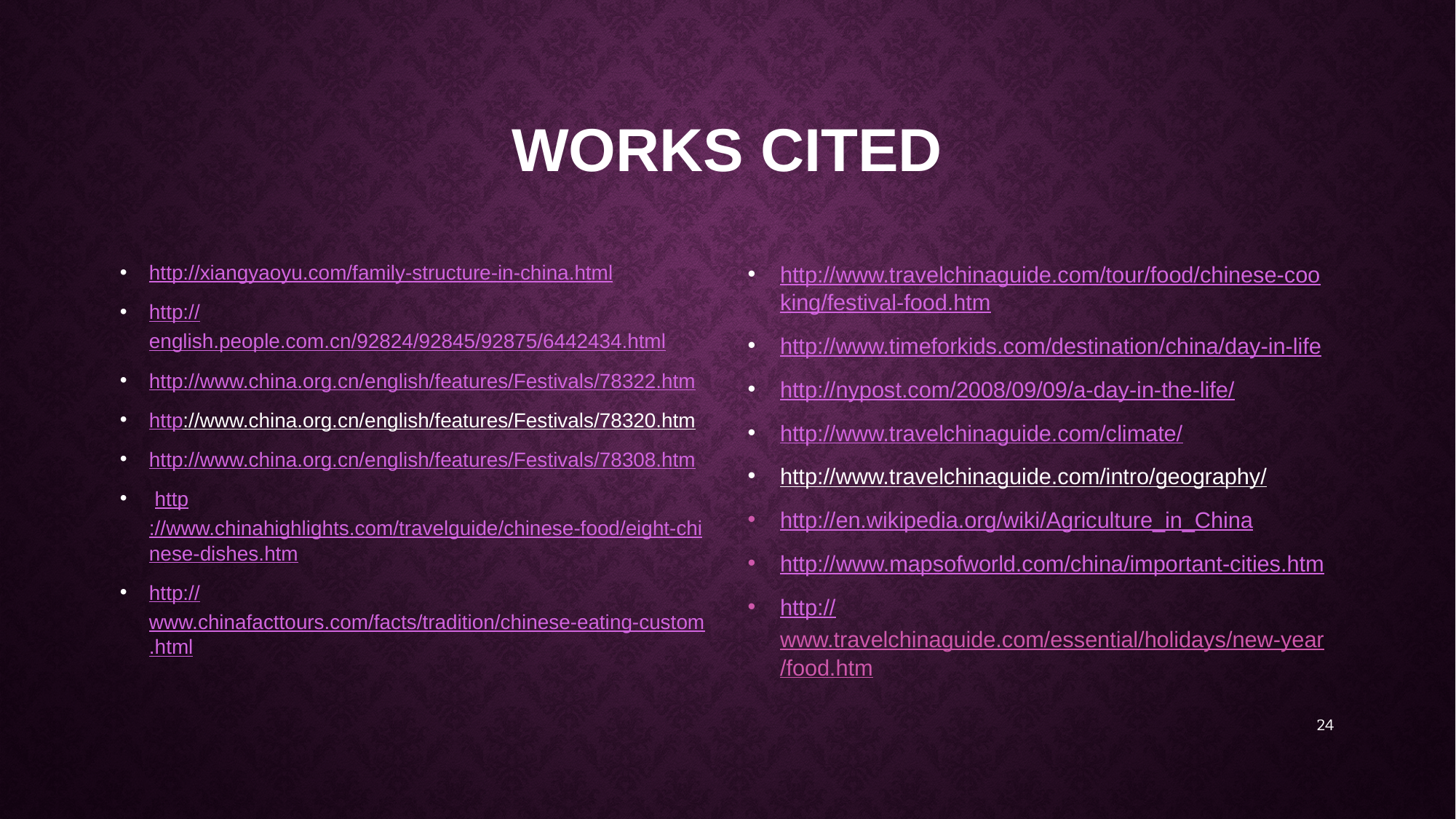

# Works Cited
http://xiangyaoyu.com/family-structure-in-china.html
http://english.people.com.cn/92824/92845/92875/6442434.html
http://www.china.org.cn/english/features/Festivals/78322.htm
http://www.china.org.cn/english/features/Festivals/78320.htm
http://www.china.org.cn/english/features/Festivals/78308.htm
 http://www.chinahighlights.com/travelguide/chinese-food/eight-chinese-dishes.htm
http://www.chinafacttours.com/facts/tradition/chinese-eating-custom.html
http://www.travelchinaguide.com/tour/food/chinese-cooking/festival-food.htm
http://www.timeforkids.com/destination/china/day-in-life
http://nypost.com/2008/09/09/a-day-in-the-life/
http://www.travelchinaguide.com/climate/
http://www.travelchinaguide.com/intro/geography/
http://en.wikipedia.org/wiki/Agriculture_in_China
http://www.mapsofworld.com/china/important-cities.htm
http://www.travelchinaguide.com/essential/holidays/new-year/food.htm
24